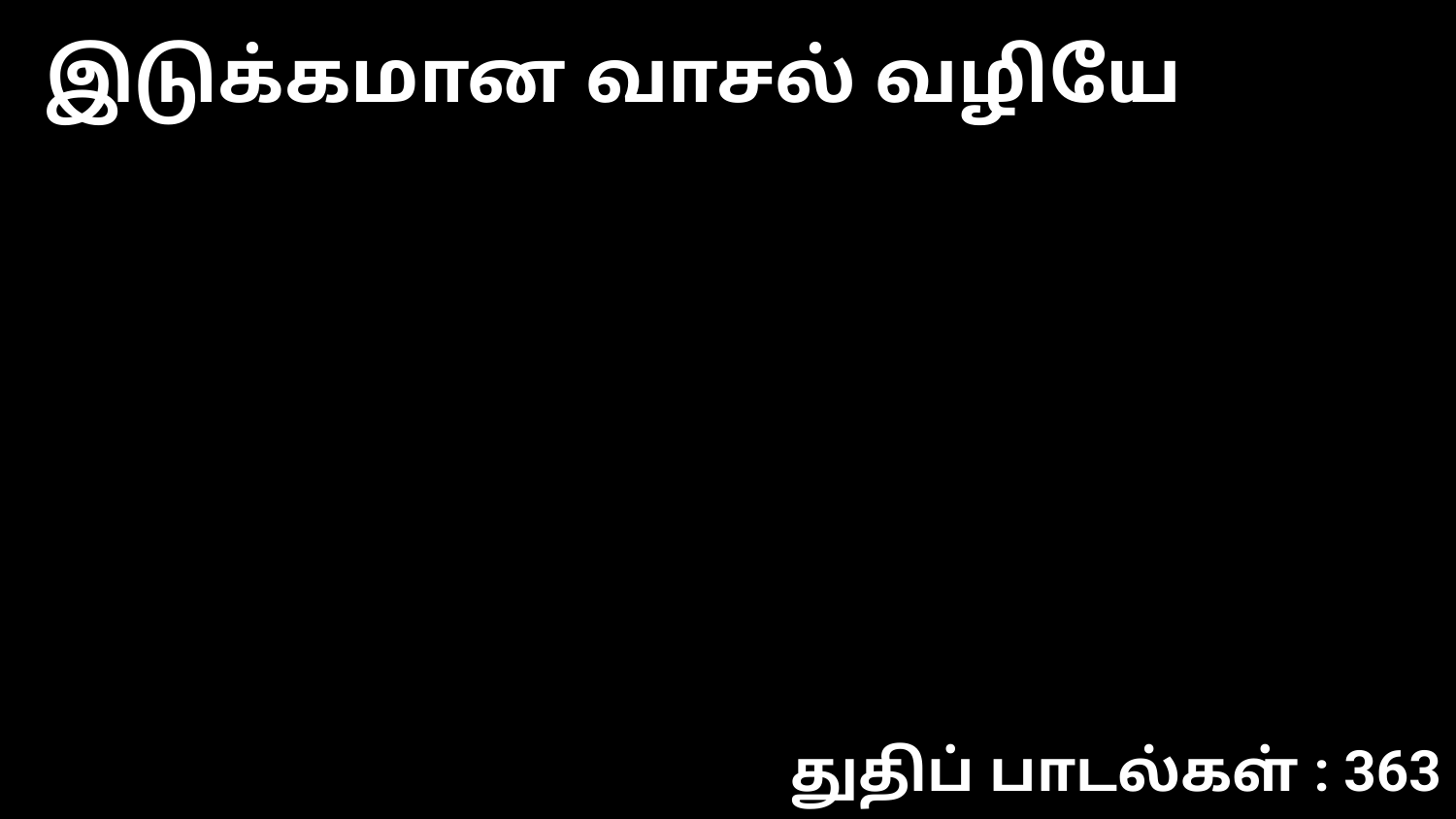

இடுக்கமான வாசல் வழியே
துதிப் பாடல்கள் : 363